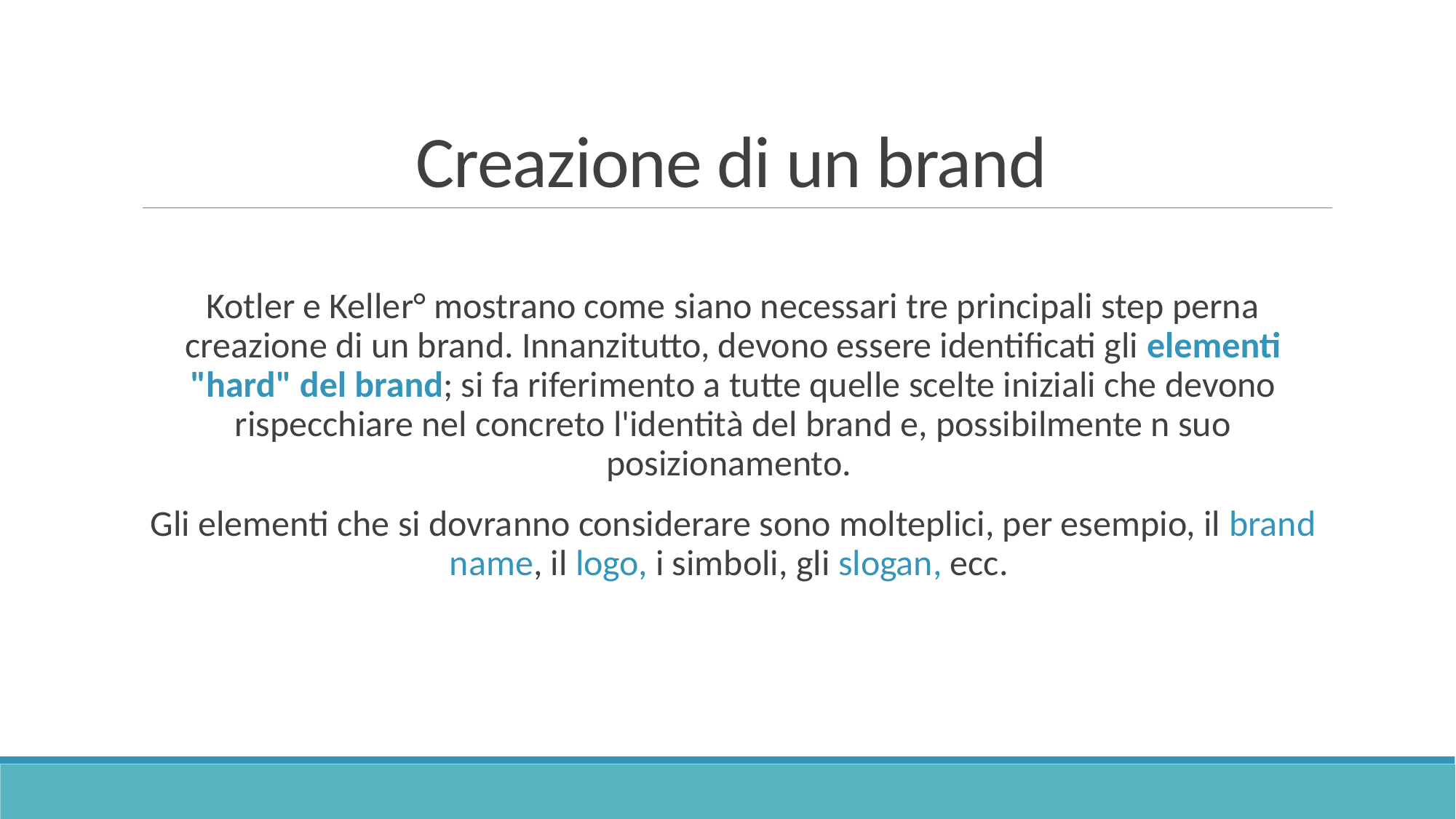

# Creazione di un brand
Kotler e Keller° mostrano come siano necessari tre principali step perna creazione di un brand. Innanzitutto, devono essere identificati gli elementi "hard" del brand; si fa riferimento a tutte quelle scelte iniziali che devono rispecchiare nel concreto l'identità del brand e, possibilmente n suo posizionamento.
Gli elementi che si dovranno considerare sono molteplici, per esempio, il brand name, il logo, i simboli, gli slogan, ecc.